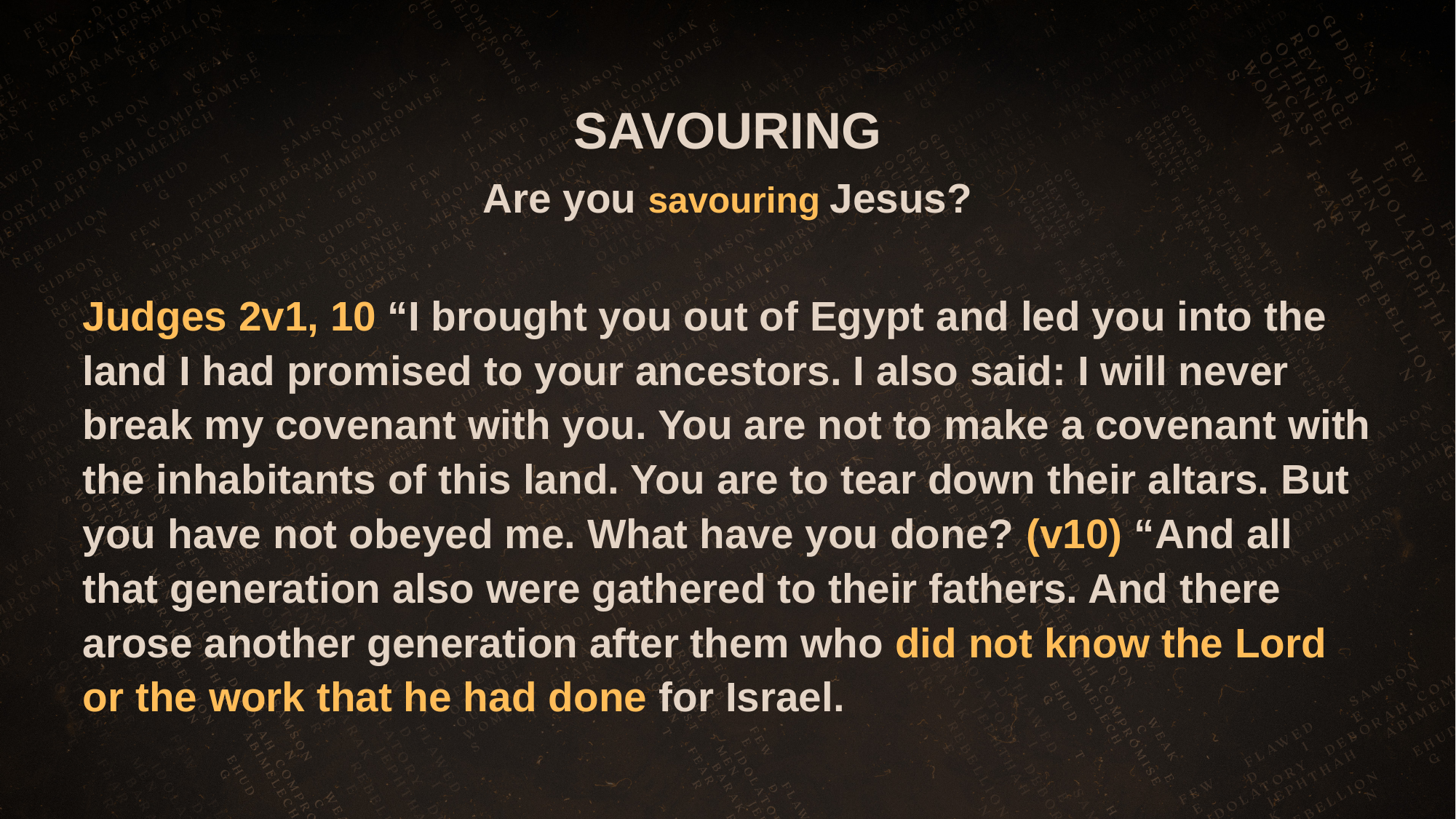

SAVOURING
Are you savouring Jesus?

Judges 2v1, 10 “I brought you out of Egypt and led you into the land I had promised to your ancestors. I also said: I will never break my covenant with you. You are not to make a covenant with the inhabitants of this land. You are to tear down their altars. But you have not obeyed me. What have you done? (v10) “And all that generation also were gathered to their fathers. And there arose another generation after them who did not know the Lord or the work that he had done for Israel.